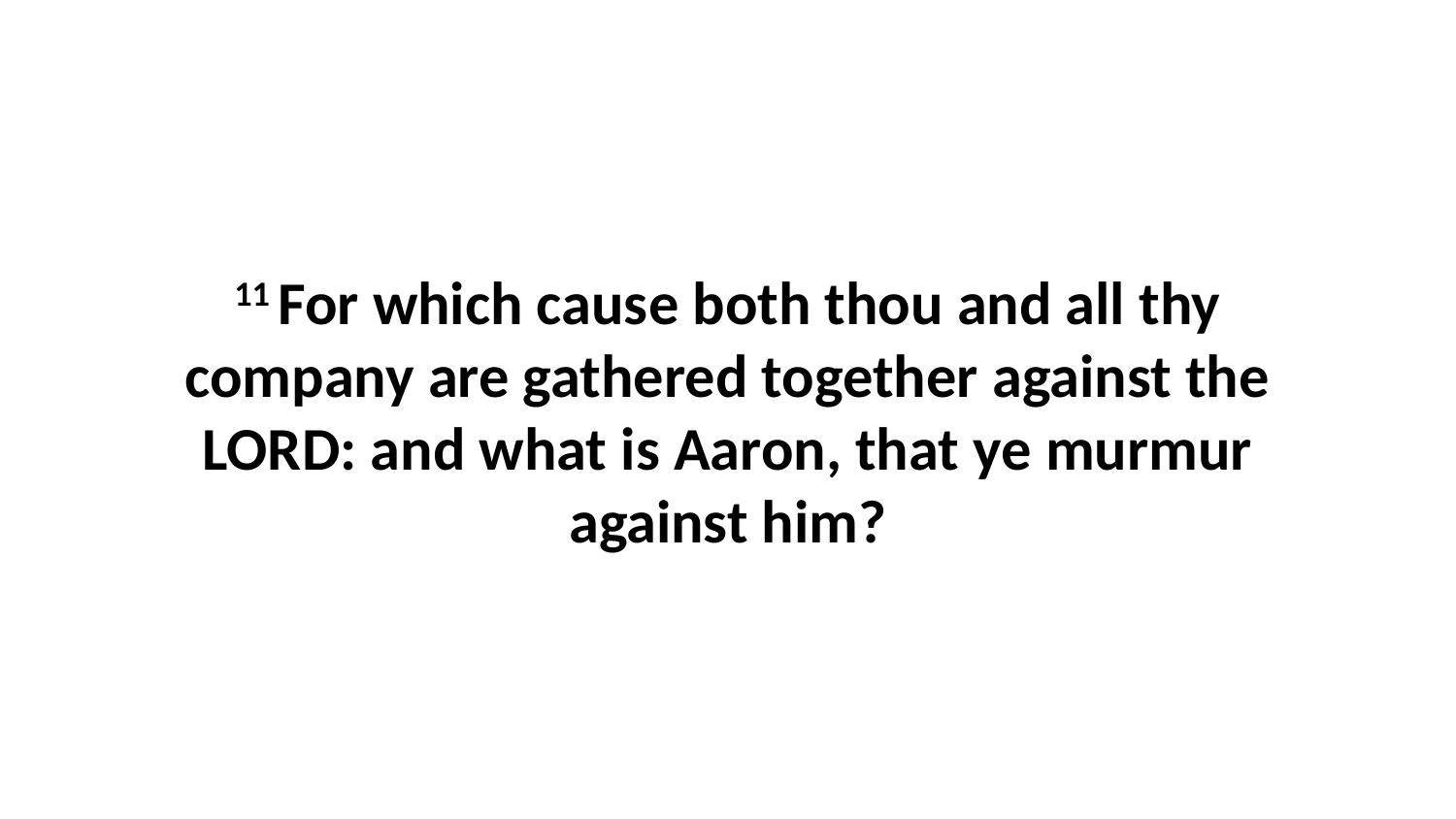

11 For which cause both thou and all thy company are gathered together against the LORD: and what is Aaron, that ye murmur against him?